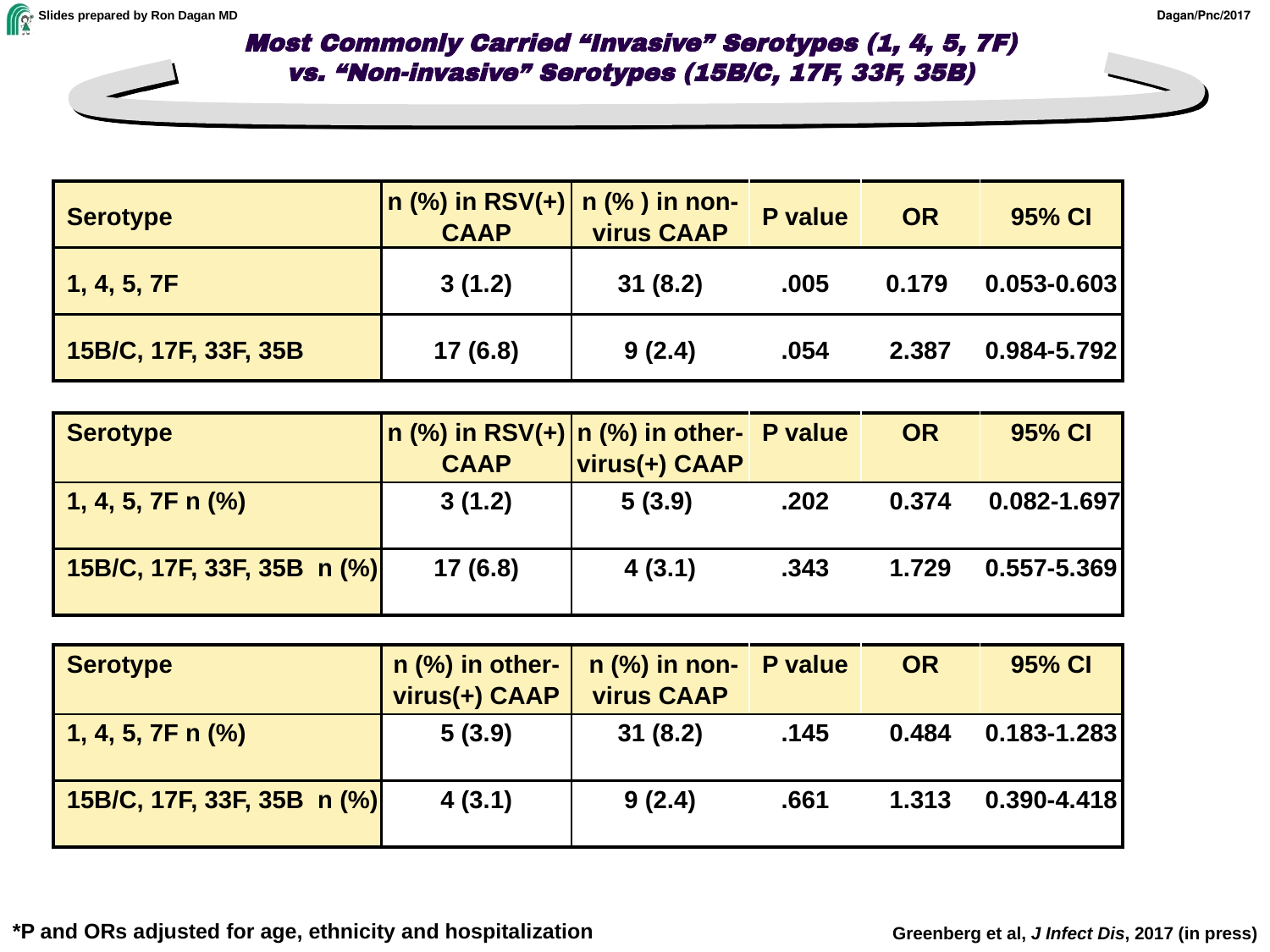

Most Commonly Carried “Invasive” Serotypes (1, 4, 5, 7F)
vs. “Non-invasive” Serotypes (15B/C, 17F, 33F, 35B)
| Serotype | n (%) in RSV(+) CAAP | n (% ) in non-virus CAAP | P value | OR | 95% CI |
| --- | --- | --- | --- | --- | --- |
| 1, 4, 5, 7F | 3 (1.2) | 31 (8.2) | .005 | 0.179 | 0.053-0.603 |
| 15B/C, 17F, 33F, 35B | 17 (6.8) | 9 (2.4) | .054 | 2.387 | 0.984-5.792 |
| Serotype | n (%) in RSV(+) CAAP | n (%) in other- virus(+) CAAP | P value | OR | 95% CI |
| --- | --- | --- | --- | --- | --- |
| 1, 4, 5, 7F n (%) | 3 (1.2) | 5 (3.9) | .202 | 0.374 | 0.082-1.697 |
| 15B/C, 17F, 33F, 35B n (%) | 17 (6.8) | 4 (3.1) | .343 | 1.729 | 0.557-5.369 |

| Serotype | n (%) in other- virus(+) CAAP | n (%) in non-virus CAAP | P value | OR | 95% CI |
| --- | --- | --- | --- | --- | --- |
| 1, 4, 5, 7F n (%) | 5 (3.9) | 31 (8.2) | .145 | 0.484 | 0.183-1.283 |
| 15B/C, 17F, 33F, 35B n (%) | 4 (3.1) | 9 (2.4) | .661 | 1.313 | 0.390-4.418 |
*P and ORs adjusted for age, ethnicity and hospitalization
Greenberg et al, J Infect Dis, 2017 (in press)